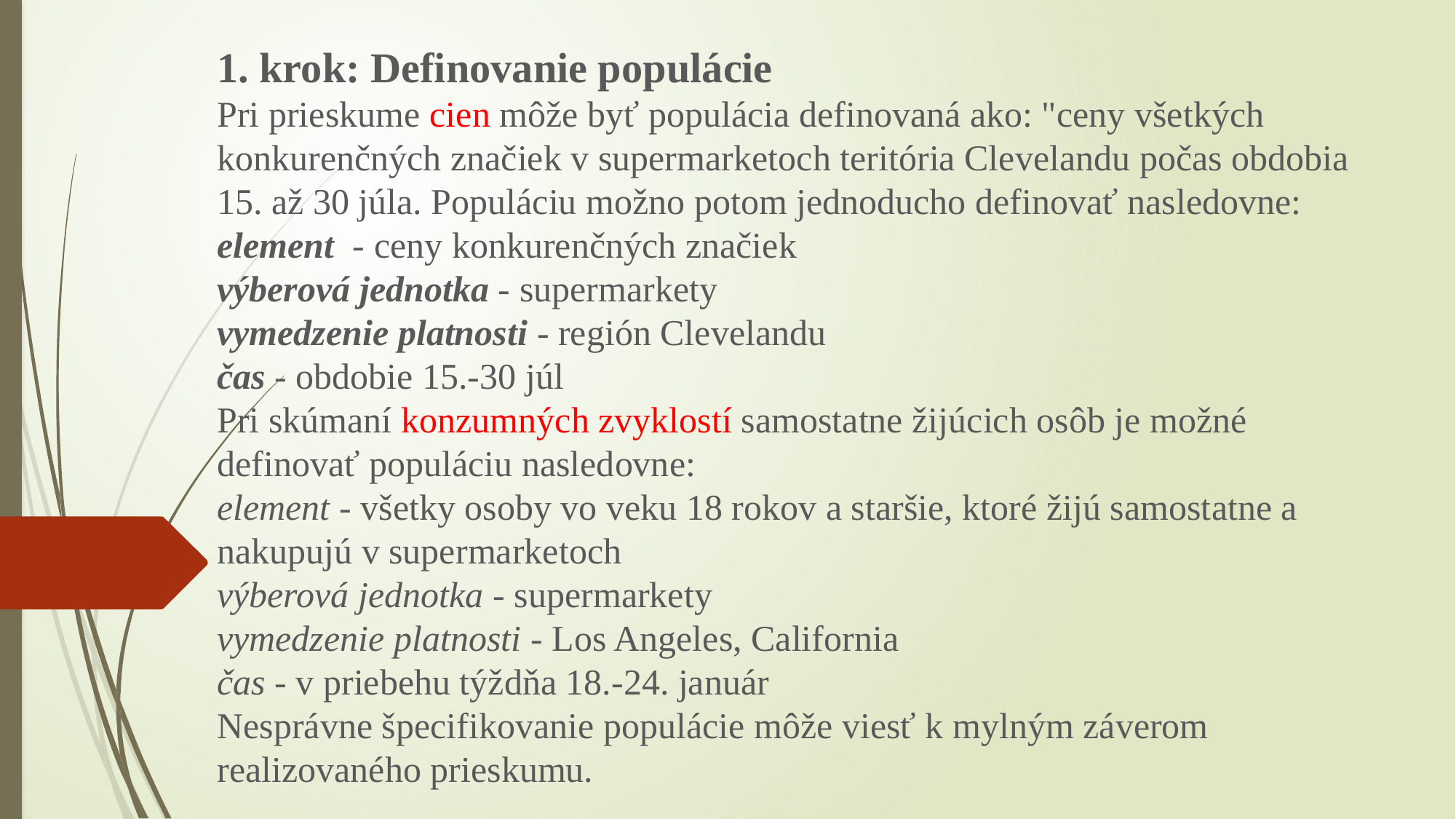

1. krok: Definovanie populácie
Pri prieskume cien môže byť populácia definovaná ako: "ceny všetkých konkurenčných značiek v supermarketoch teritória Clevelandu počas obdobia 15. až 30 júla. Populáciu možno potom jednoducho definovať nasledovne:
element  - ceny konkurenčných značiek
výberová jednotka - supermarkety
vymedzenie platnosti - región Clevelandu
čas - obdobie 15.-30 júl
Pri skúmaní konzumných zvyklostí samostatne žijúcich osôb je možné definovať populáciu nasledovne:
element - všetky osoby vo veku 18 rokov a staršie, ktoré žijú samostatne a nakupujú v supermarketoch
výberová jednotka - supermarkety
vymedzenie platnosti - Los Angeles, California
čas - v priebehu týždňa 18.-24. január
Nesprávne špecifikovanie populácie môže viesť k mylným záverom realizovaného prieskumu.